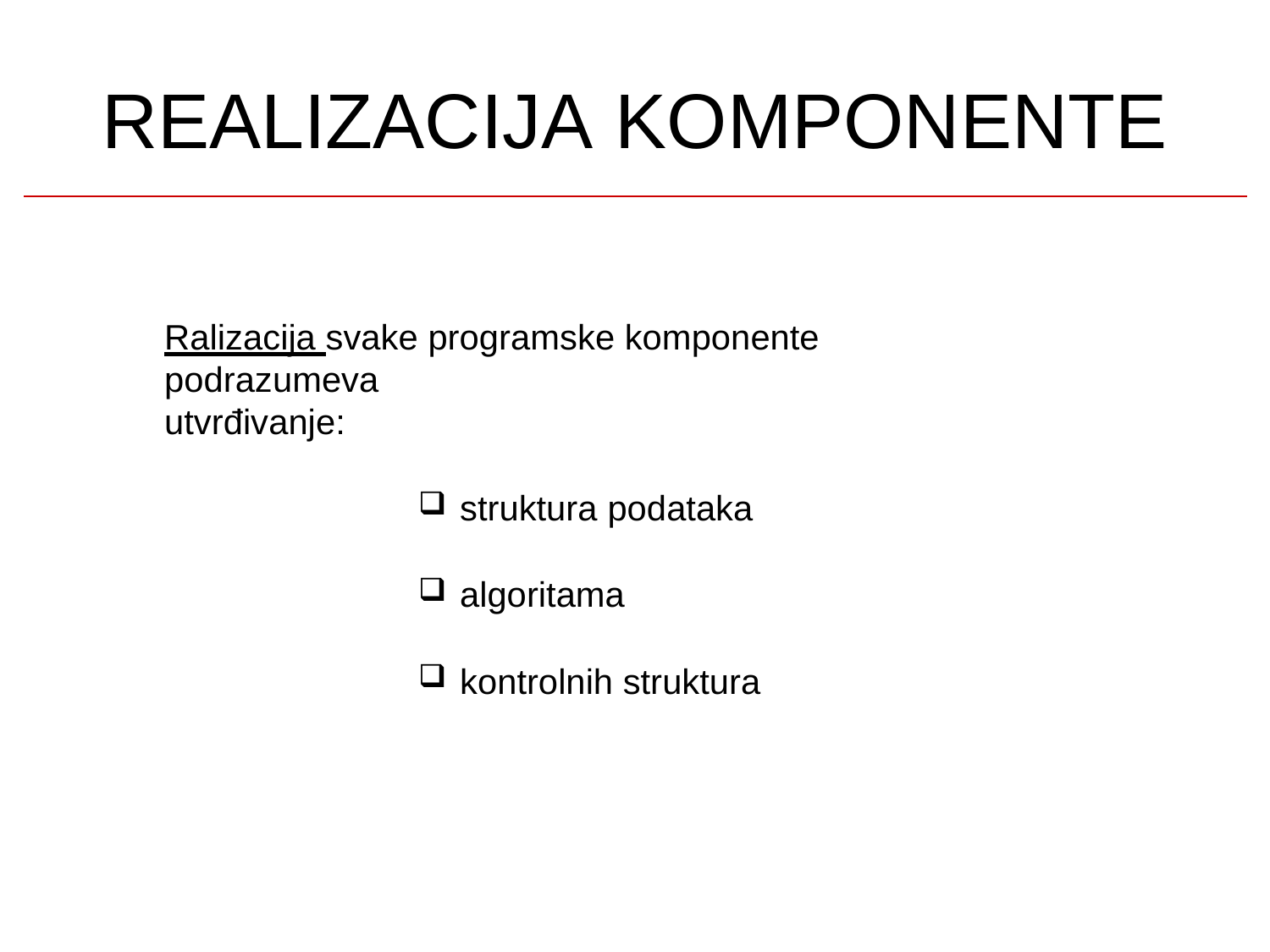

# REALIZACIJA KOMPONENTE

Ralizacija svake programske komponente podrazumeva
utvrđivanje:

struktura podataka

algoritama

kontrolnih struktura